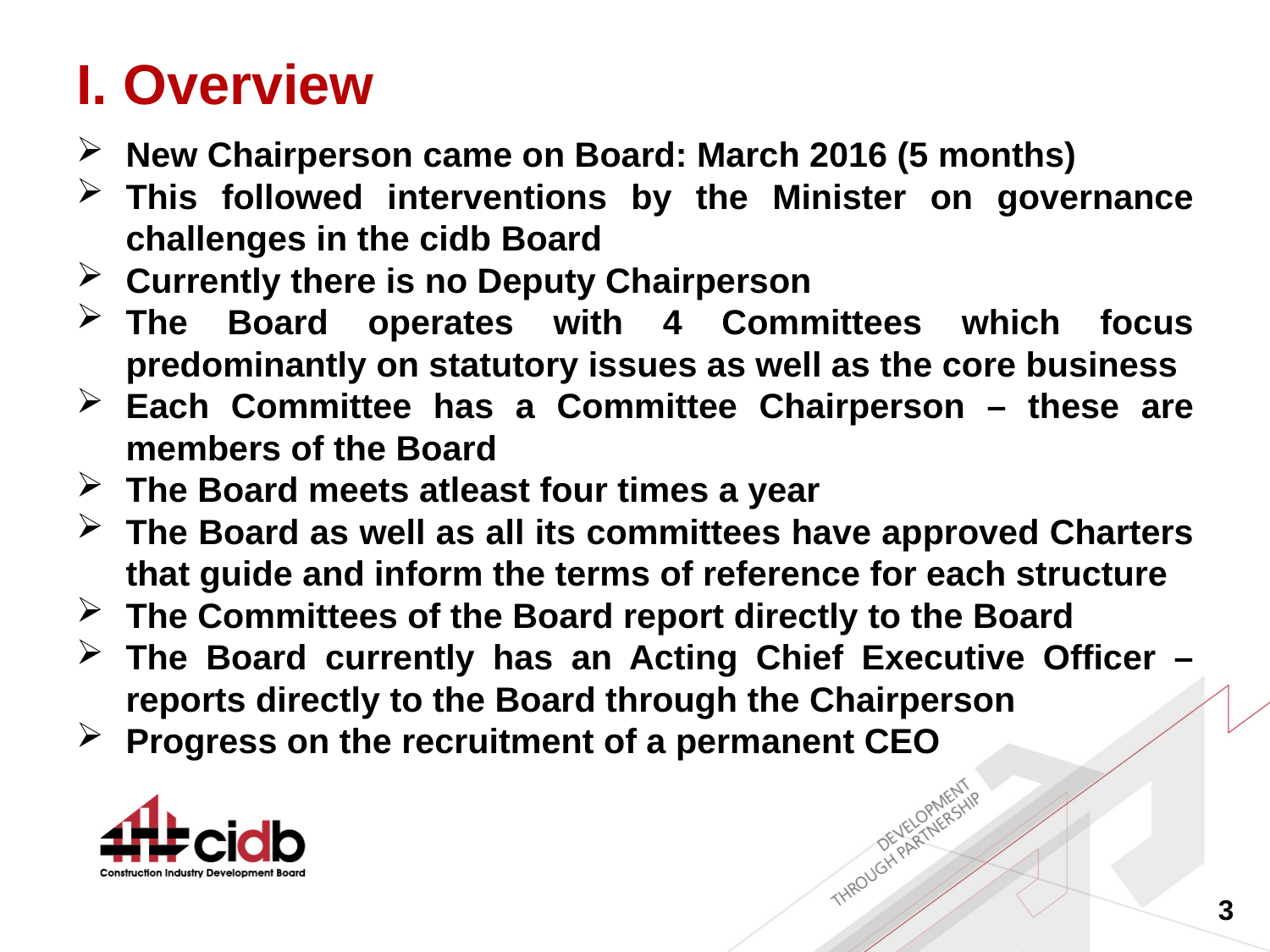

# I. Overview
New Chairperson came on Board: March 2016 (5 months)
This followed interventions by the Minister on governance challenges in the cidb Board
Currently there is no Deputy Chairperson
The Board operates with 4 Committees which focus predominantly on statutory issues as well as the core business
Each Committee has a Committee Chairperson – these are members of the Board
The Board meets atleast four times a year
The Board as well as all its committees have approved Charters that guide and inform the terms of reference for each structure
The Committees of the Board report directly to the Board
The Board currently has an Acting Chief Executive Officer – reports directly to the Board through the Chairperson
Progress on the recruitment of a permanent CEO